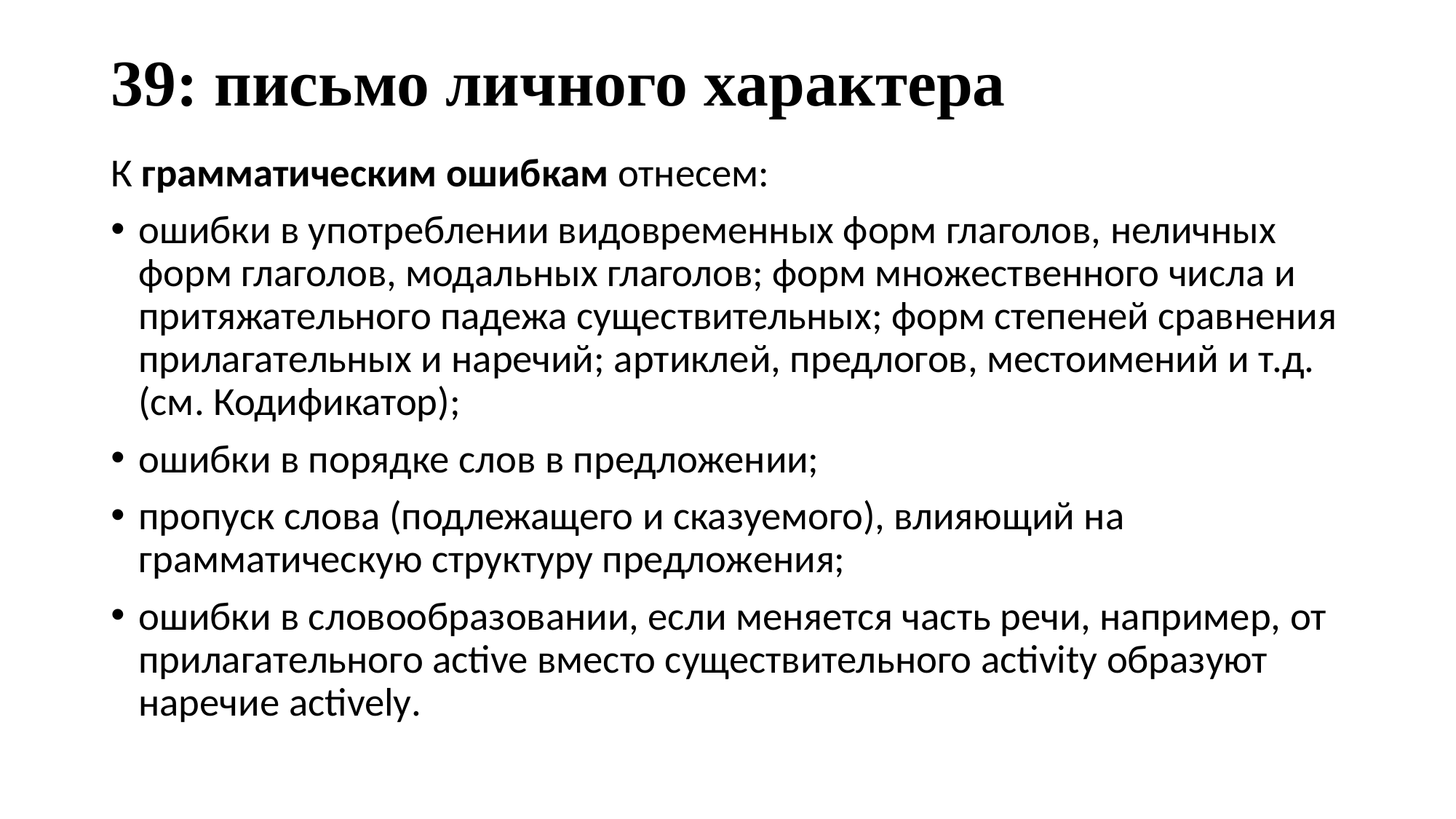

# 39: письмо личного характера
К грамматическим ошибкам отнесем:
ошибки в употреблении видовременных форм глаголов, неличных форм глаголов, модальных глаголов; форм множественного числа и притяжательного падежа существительных; форм степеней сравнения прилагательных и наречий; артиклей, предлогов, местоимений и т.д. (см. Кодификатор);
ошибки в порядке слов в предложении;
пропуск слова (подлежащего и сказуемого), влияющий на грамматическую структуру предложения;
ошибки в словообразовании, если меняется часть речи, например, от прилагательного active вместо существительного activity образуют наречие actively.